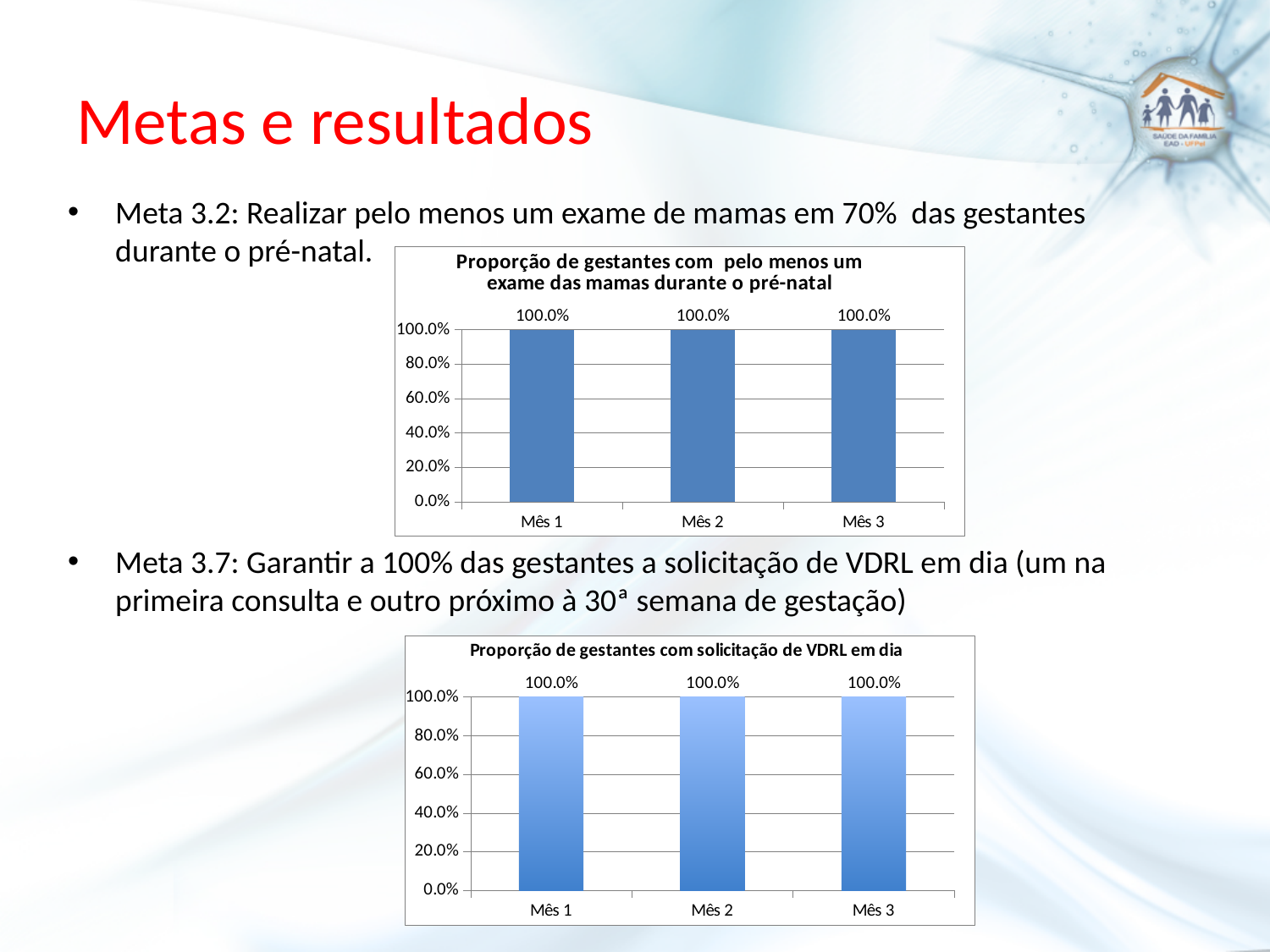

# Metas e resultados
Meta 3.2: Realizar pelo menos um exame de mamas em 70%  das gestantes durante o pré-natal.

Meta 3.7: Garantir a 100% das gestantes a solicitação de VDRL em dia (um na primeira consulta e outro próximo à 30ª semana de gestação)

### Chart:

| Category | Proporção de gestantes com  pelo menos um exame das mamas durante o pré-natal |
|---|---|
| Mês 1 | 1.0 |
| Mês 2 | 1.0 |
| Mês 3 | 1.0 |

### Chart:

| Category | Proporção de gestantes com solicitação de VDRL em dia |
|---|---|
| Mês 1 | 1.0 |
| Mês 2 | 1.0 |
| Mês 3 | 1.0 |